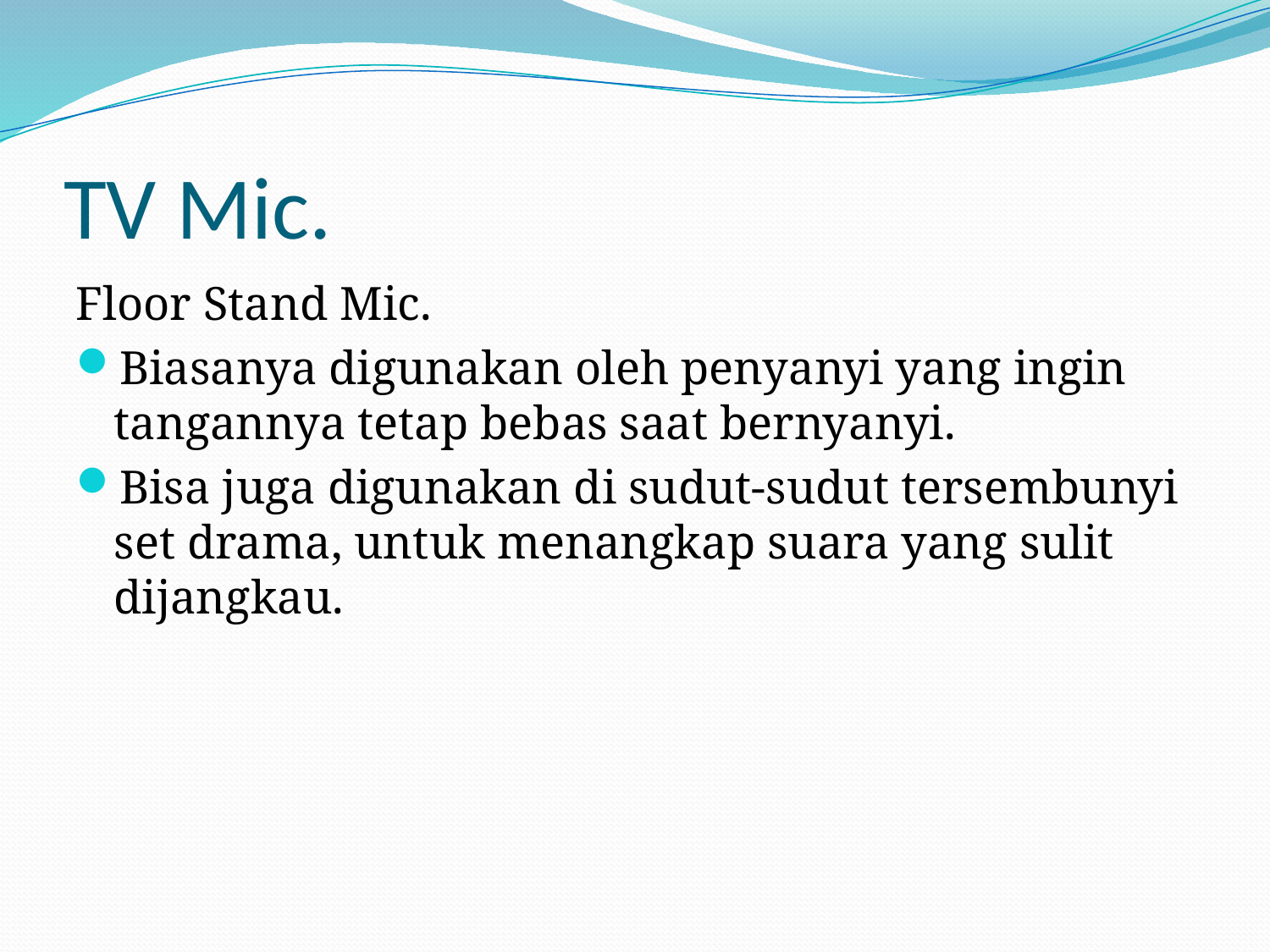

# TV Mic.
Floor Stand Mic.
Biasanya digunakan oleh penyanyi yang ingin tangannya tetap bebas saat bernyanyi.
Bisa juga digunakan di sudut-sudut tersembunyi set drama, untuk menangkap suara yang sulit dijangkau.